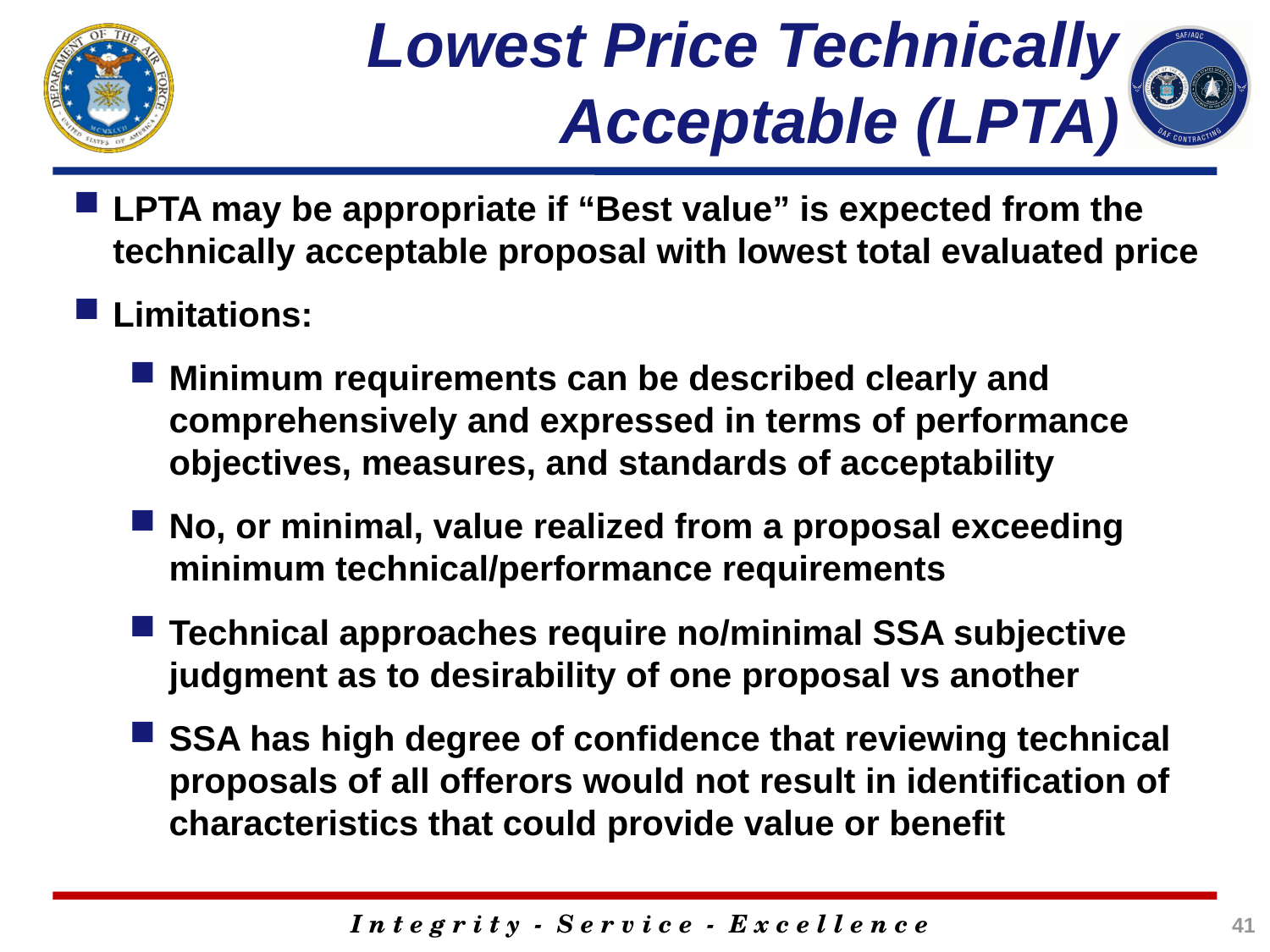

# Lowest Price Technically Acceptable (LPTA)
LPTA may be appropriate if “Best value” is expected from the technically acceptable proposal with lowest total evaluated price
Limitations:
Minimum requirements can be described clearly and comprehensively and expressed in terms of performance objectives, measures, and standards of acceptability
No, or minimal, value realized from a proposal exceeding minimum technical/performance requirements
Technical approaches require no/minimal SSA subjective judgment as to desirability of one proposal vs another
SSA has high degree of confidence that reviewing technical proposals of all offerors would not result in identification of characteristics that could provide value or benefit

41